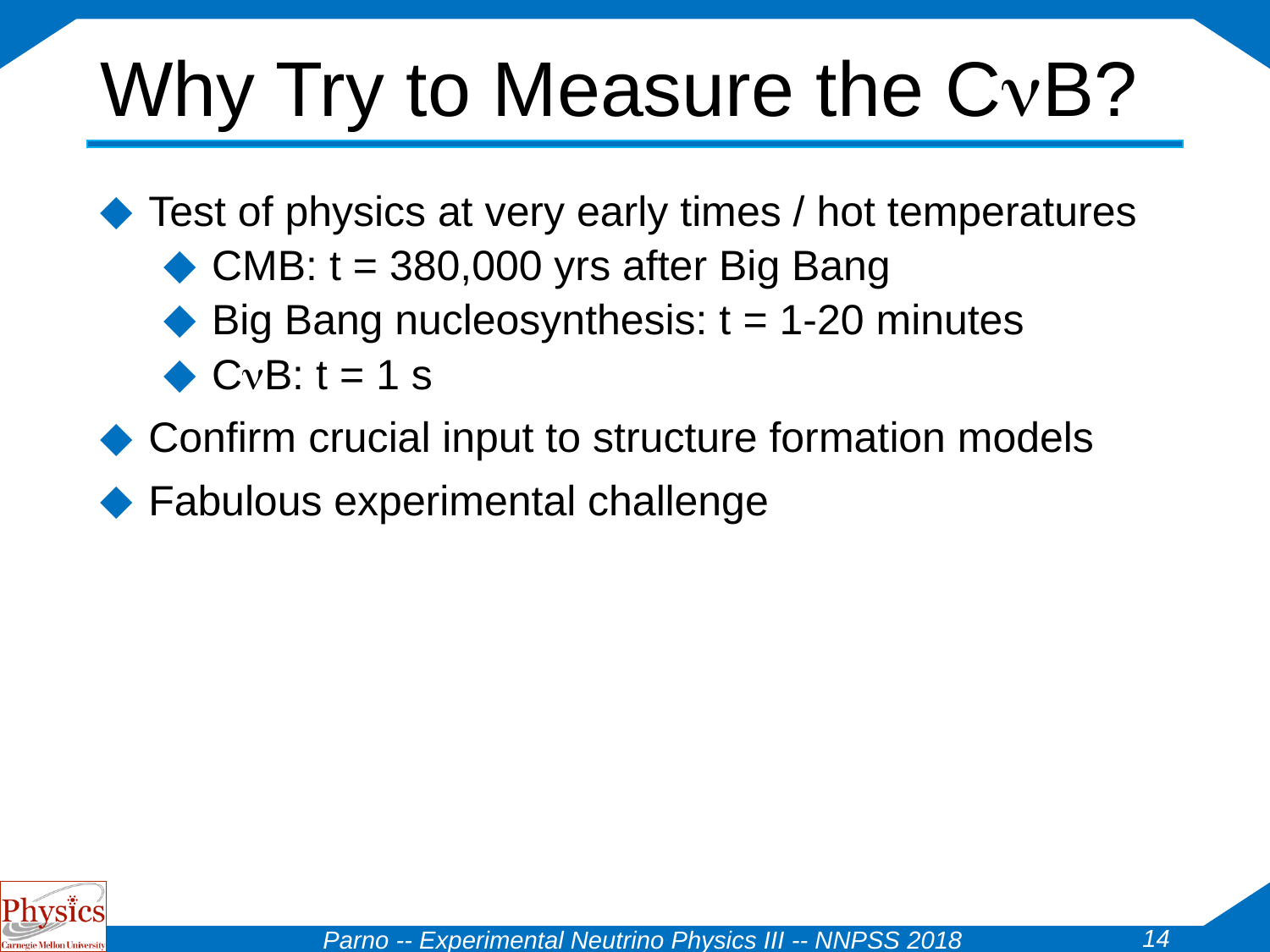

# Why Try to Measure the CνB?
Test of physics at very early times / hot temperatures
CMB: t = 380,000 yrs after Big Bang
Big Bang nucleosynthesis: t = 1-20 minutes
CνB: t = 1 s
Confirm crucial input to structure formation models
Fabulous experimental challenge
14
Parno -- Experimental Neutrino Physics III -- NNPSS 2018